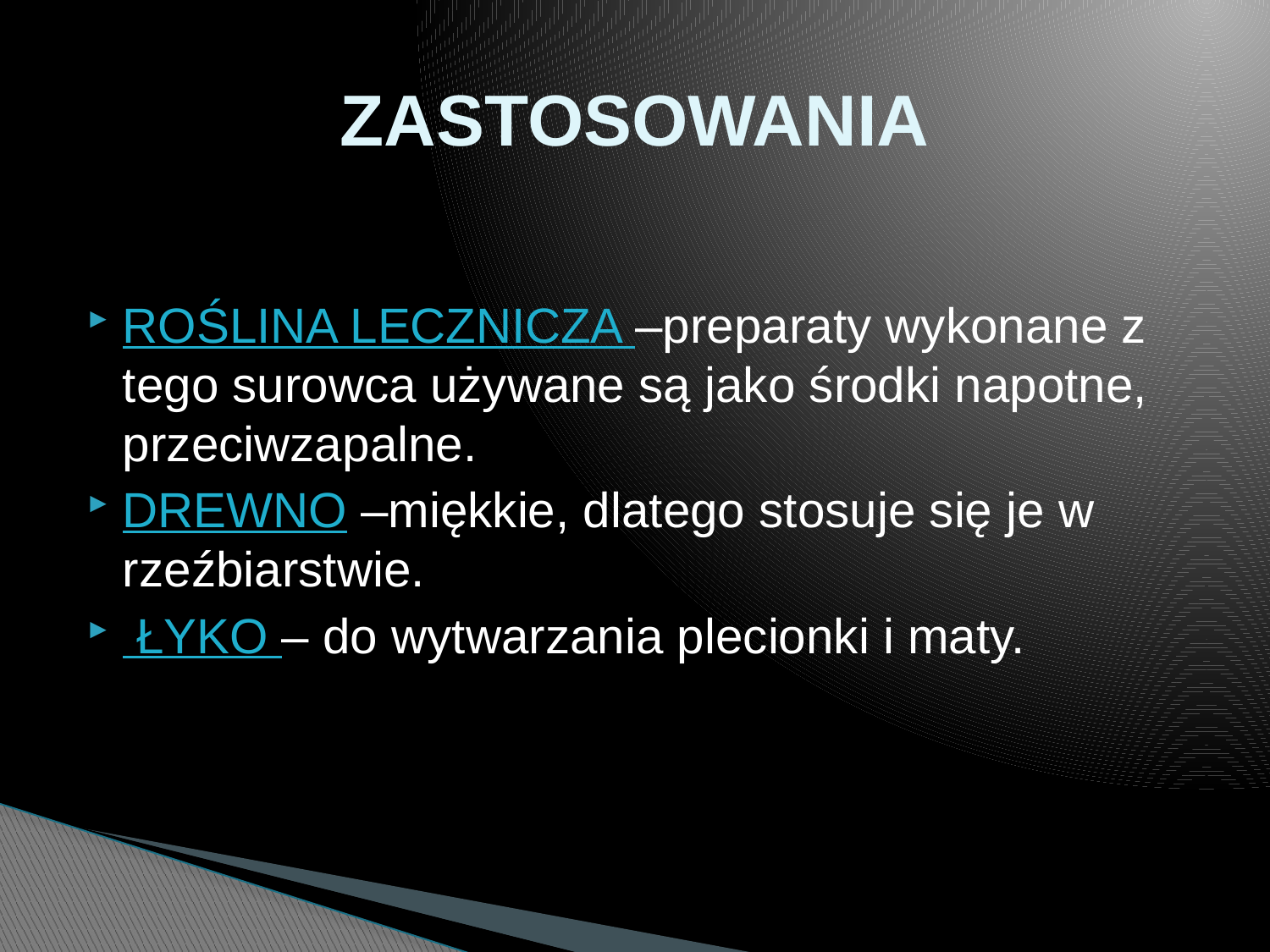

# ZASTOSOWANIA
ROŚLINA LECZNICZA –preparaty wykonane z tego surowca używane są jako środki napotne, przeciwzapalne.
DREWNO –miękkie, dlatego stosuje się je w rzeźbiarstwie.
 ŁYKO – do wytwarzania plecionki i maty.